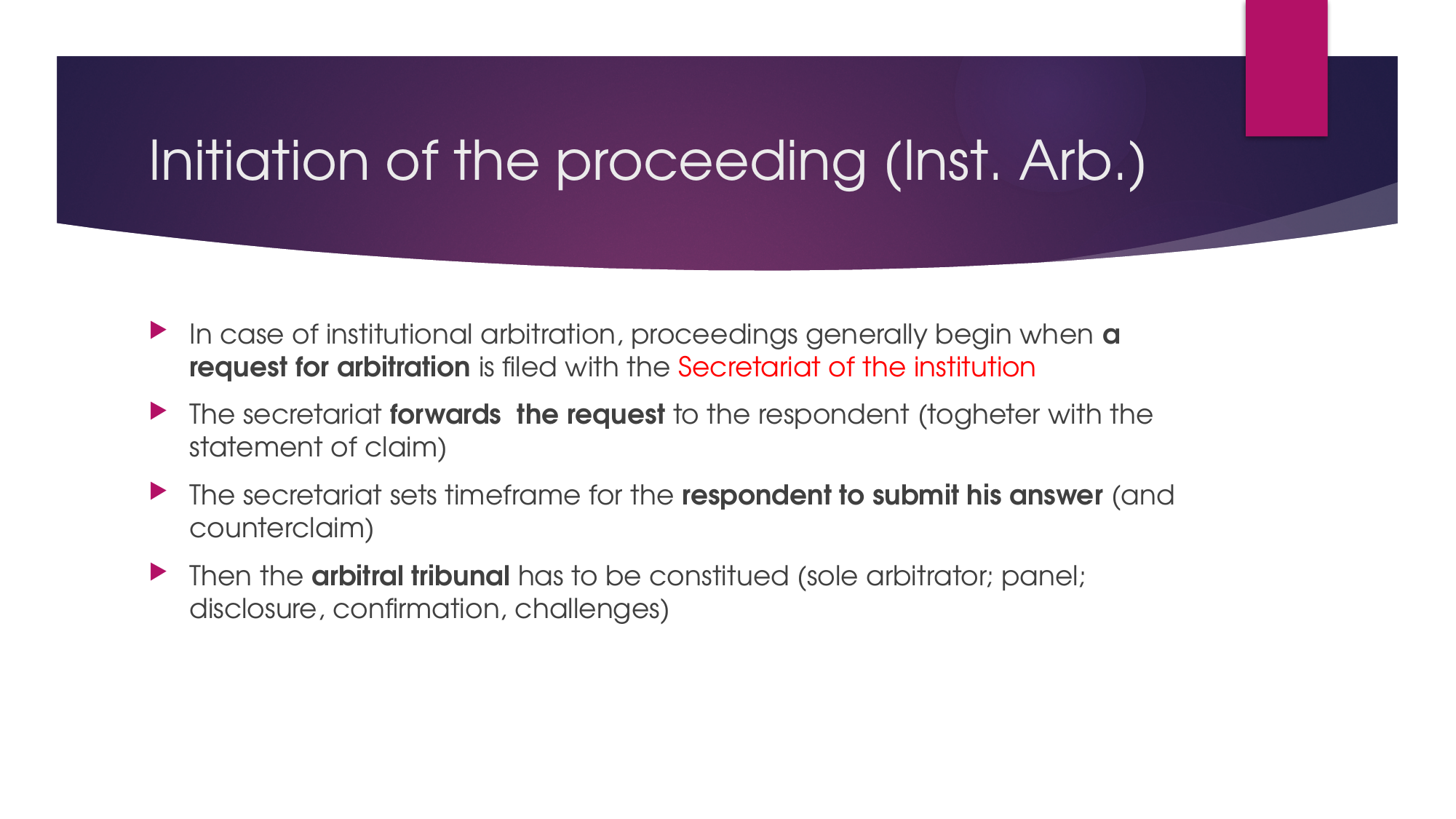

# Initiation of the proceeding (Inst. Arb.)
In case of institutional arbitration, proceedings generally begin when a request for arbitration is filed with the Secretariat of the institution
The secretariat forwards  the request to the respondent (togheter with the statement of claim)
The secretariat sets timeframe for the respondent to submit his answer (and counterclaim)
Then the arbitral tribunal has to be constitued (sole arbitrator; panel; disclosure, confirmation, challenges)
22/11/17